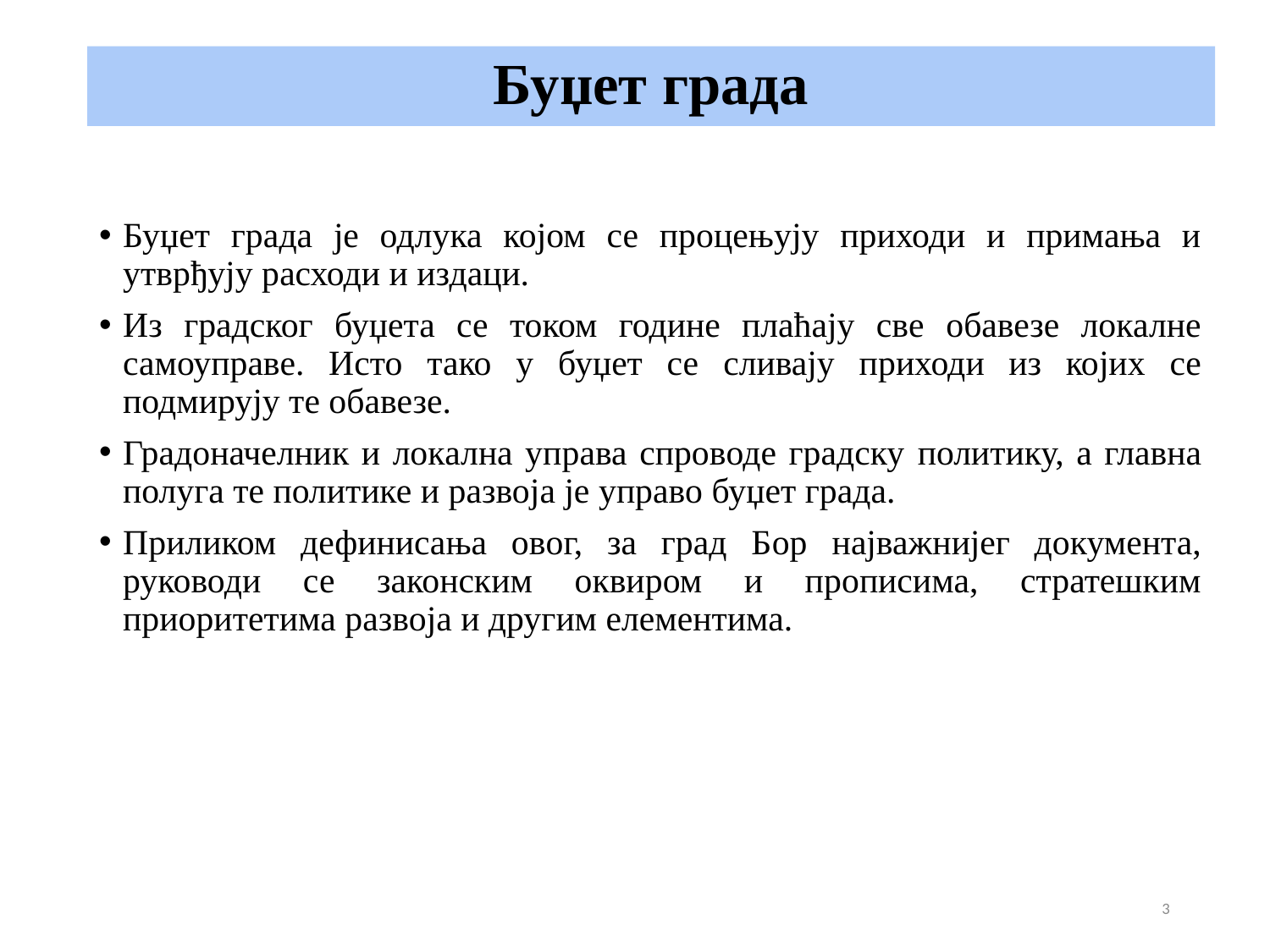

# Буџет града

Буџет града је одлука којом се процењују приходи и примања и утврђују расходи и издаци.
Из градског буџета се током године плаћају све обавезе локалне самоуправе. Исто тако у буџет се сливају приходи из којих се подмирују те обавезе.
Градоначелник и локална управа спроводе градску политику, а главна полуга те политике и развоја је управо буџет града.
Приликом дефинисања овог, за град Бор најважнијег документа, руководи се законским оквиром и прописима, стратешким приоритетима развоја и другим елементима.

3